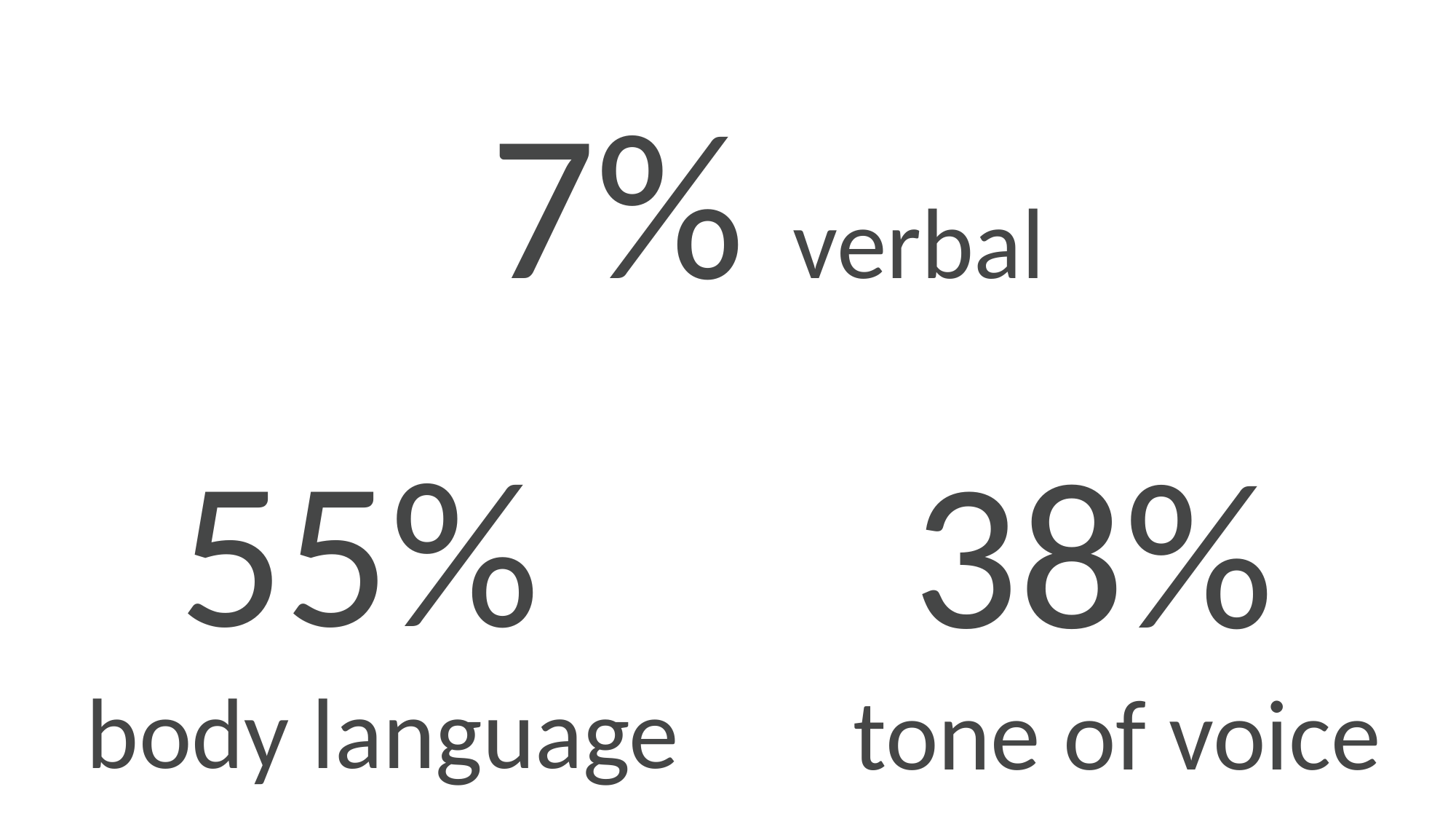

7% verbal
55%
body language
38%
tone of voice